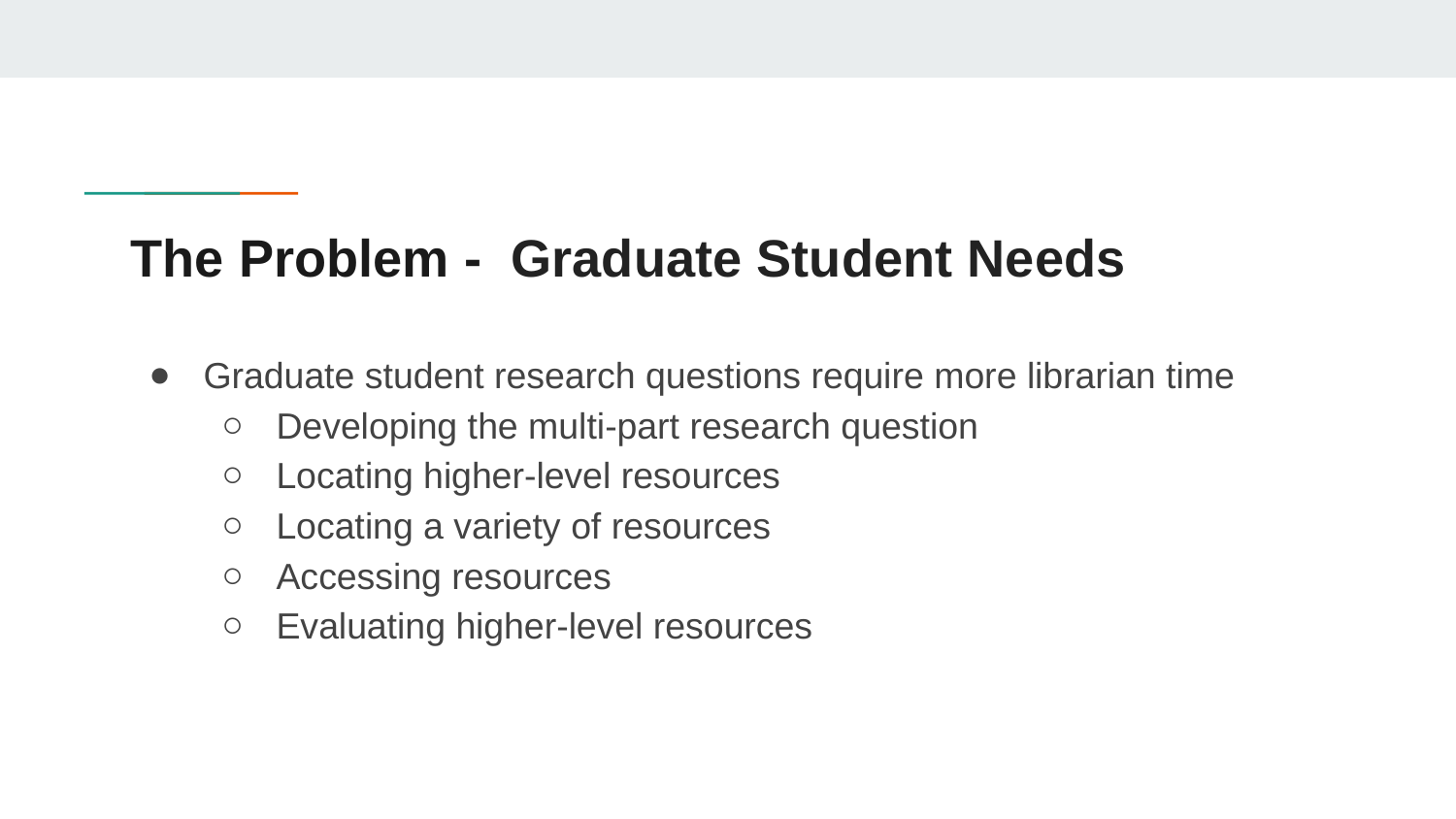

# The Problem -  Graduate Student Needs

Graduate student research questions require more librarian time
Developing the multi-part research question
Locating higher-level resources
Locating a variety of resources
Accessing resources
Evaluating higher-level resources